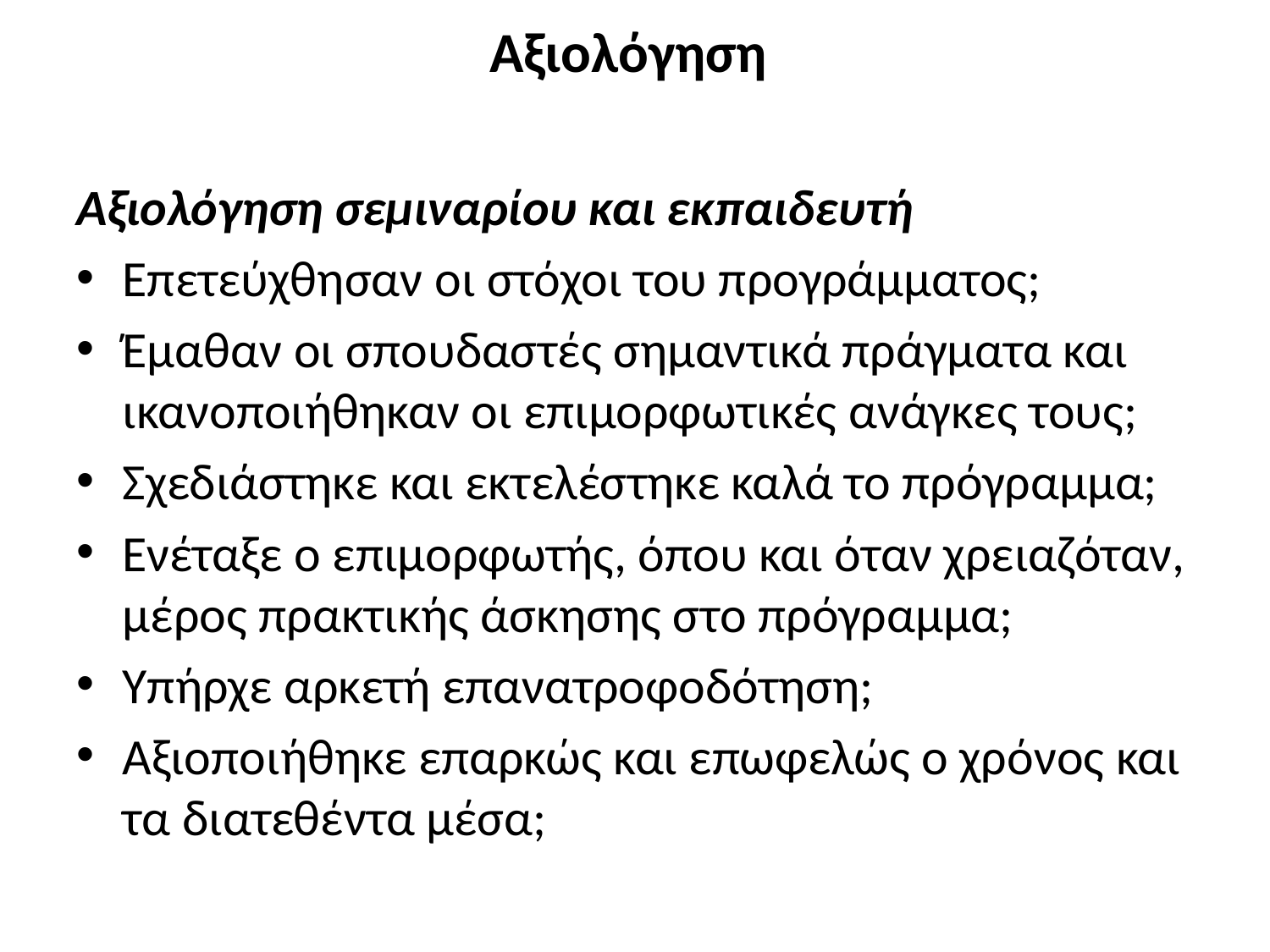

# Αξιολόγηση
Αξιολόγηση σεμιναρίου και εκπαιδευτή
Επετεύχθησαν οι στόχοι του προγράμματος;
Έμαθαν οι σπουδαστές σημαντικά πράγματα και ικανοποιήθηκαν οι επιμορφωτικές ανάγκες τους;
Σχεδιάστηκε και εκτελέστηκε καλά το πρόγραμμα;
Ενέταξε ο επιμορφωτής, όπου και όταν χρειαζόταν, μέρος πρακτικής άσκησης στο πρόγραμμα;
Υπήρχε αρκετή επανατροφοδότηση;
Αξιοποιήθηκε επαρκώς και επωφελώς ο χρόνος και τα διατεθέντα μέσα;